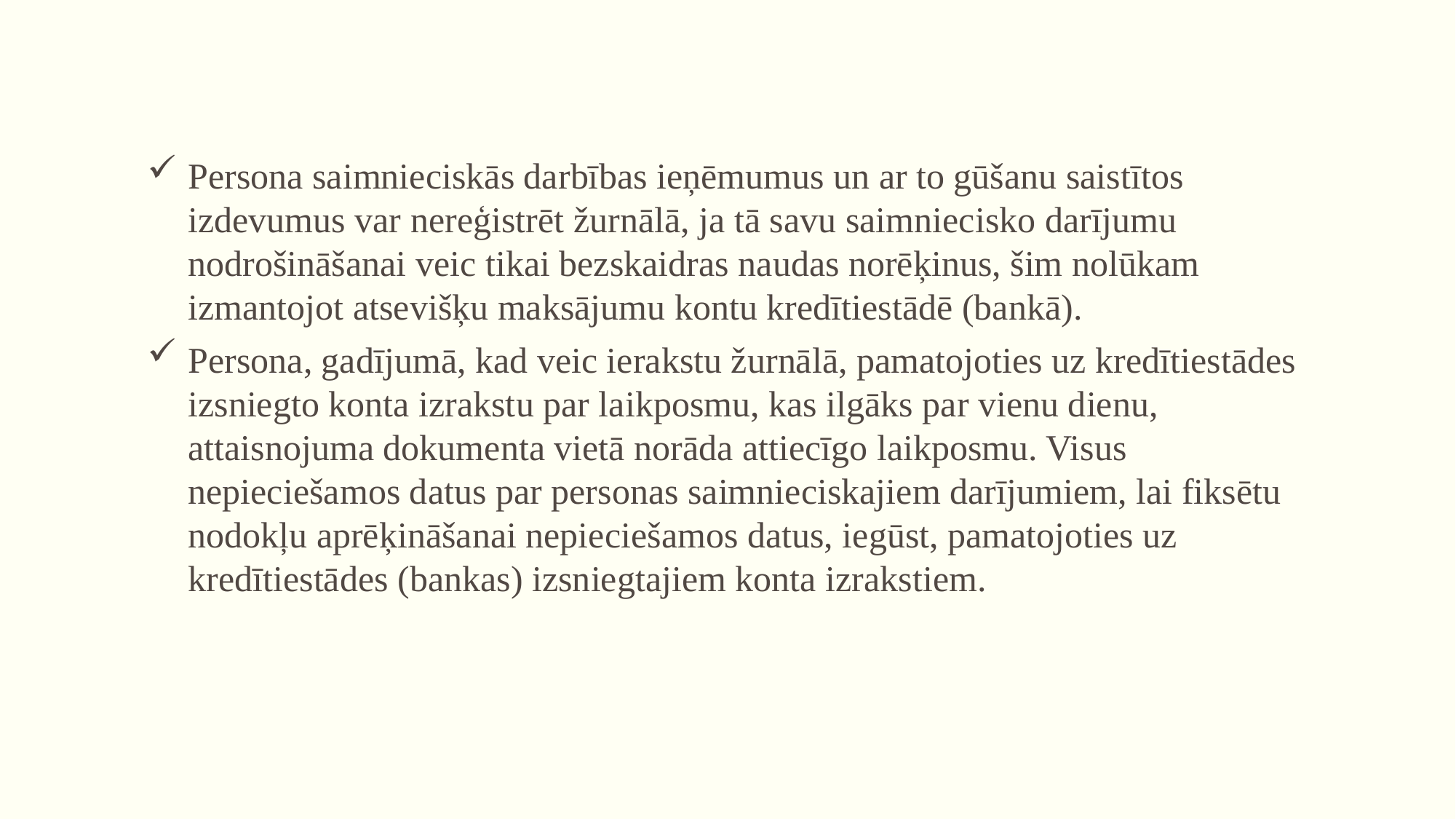

Persona saimnieciskās darbības ieņēmumus un ar to gūšanu saistītos izdevumus var nereģistrēt žurnālā, ja tā savu saimniecisko darījumu nodrošināšanai veic tikai bezskaidras naudas norēķinus, šim nolūkam izmantojot atsevišķu maksājumu kontu kredītiestādē (bankā).
Persona, gadījumā, kad veic ierakstu žurnālā, pamatojoties uz kredītiestādes izsniegto konta izrakstu par laikposmu, kas ilgāks par vienu dienu, attaisnojuma dokumenta vietā norāda attiecīgo laikposmu. Visus nepieciešamos datus par personas saimnieciskajiem darījumiem, lai fiksētu nodokļu aprēķināšanai nepieciešamos datus, iegūst, pamatojoties uz kredītiestādes (bankas) izsniegtajiem konta izrakstiem.